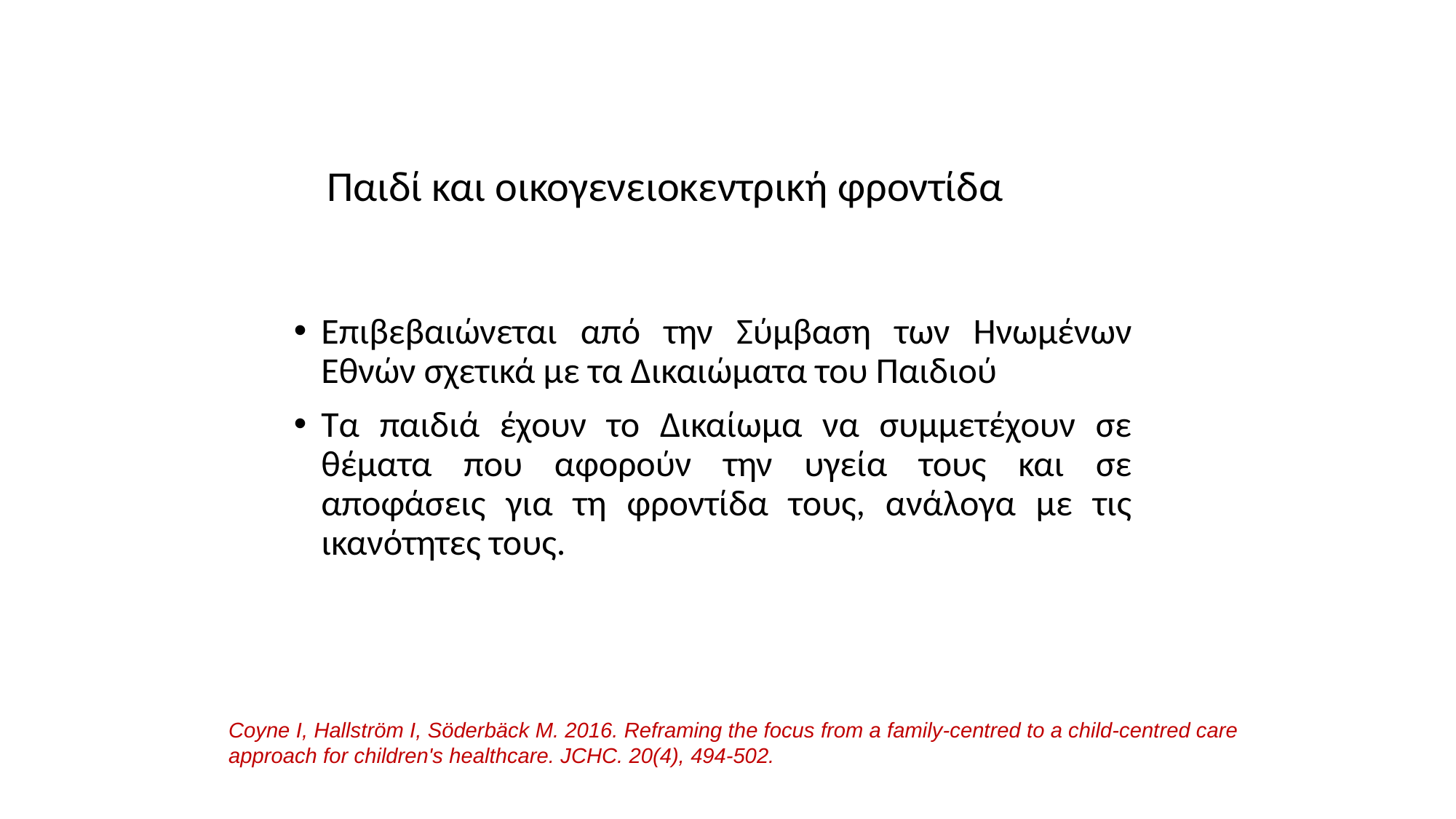

# Παιδί και οικογενειοκεντρική φροντίδα
Επιβεβαιώνεται από την Σύμβαση των Ηνωμένων Εθνών σχετικά με τα Δικαιώματα του Παιδιού
Τα παιδιά έχουν το Δικαίωμα να συμμετέχουν σε θέματα που αφορούν την υγεία τους και σε αποφάσεις για τη φροντίδα τους, ανάλογα με τις ικανότητες τους.

Coyne I, Hallström I, Söderbäck M. 2016. Reframing the focus from a family-centred to a child-centred care approach for children's healthcare. JCHC. 20(4), 494-502.